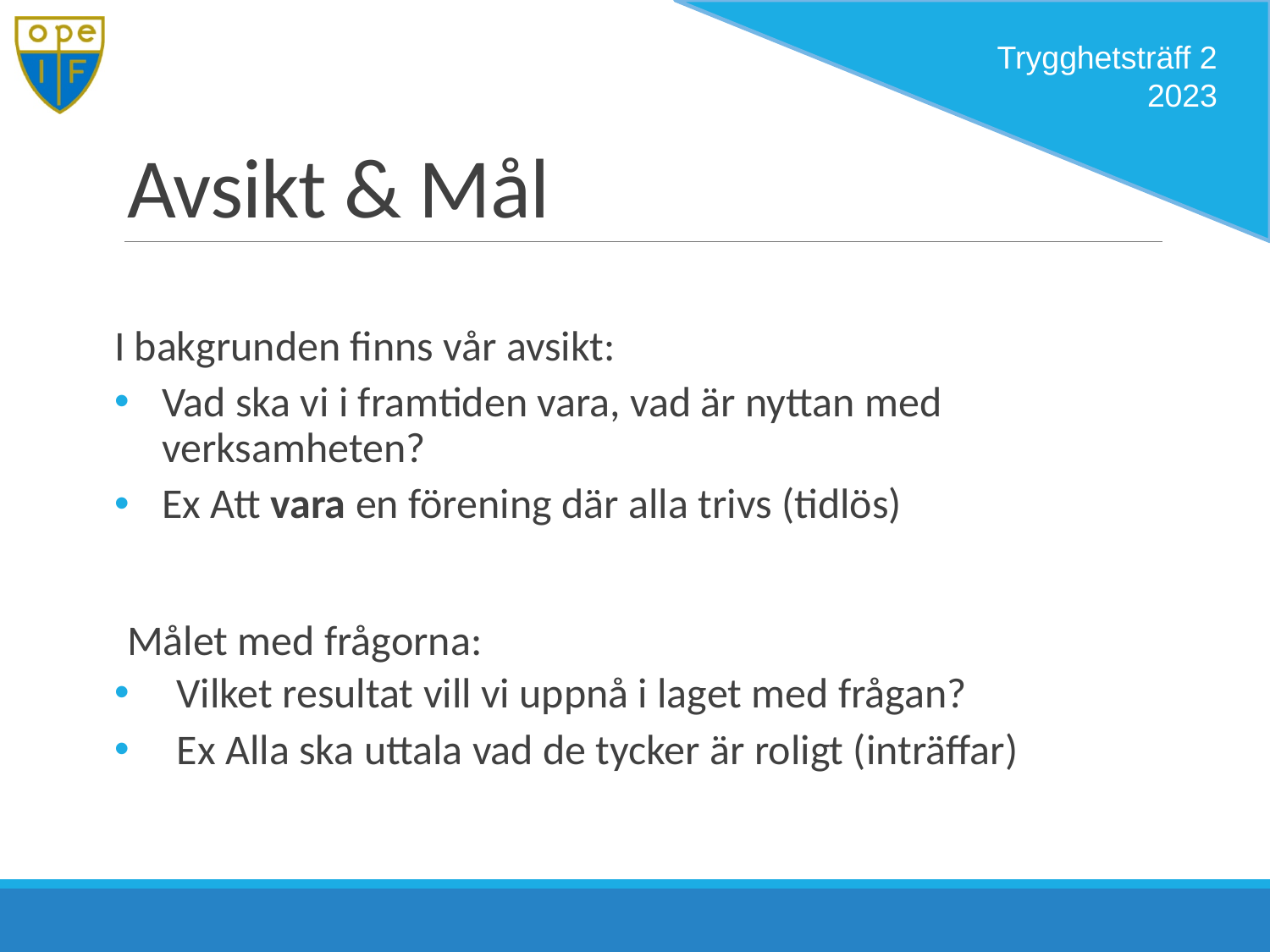

Trygghetsträff 2
2023
# Avsikt & Mål

I bakgrunden finns vår avsikt:
Vad ska vi i framtiden vara, vad är nyttan med verksamheten?
Ex Att vara en förening där alla trivs (tidlös)

Målet med frågorna:
Vilket resultat vill vi uppnå i laget med frågan?
Ex Alla ska uttala vad de tycker är roligt (inträffar)